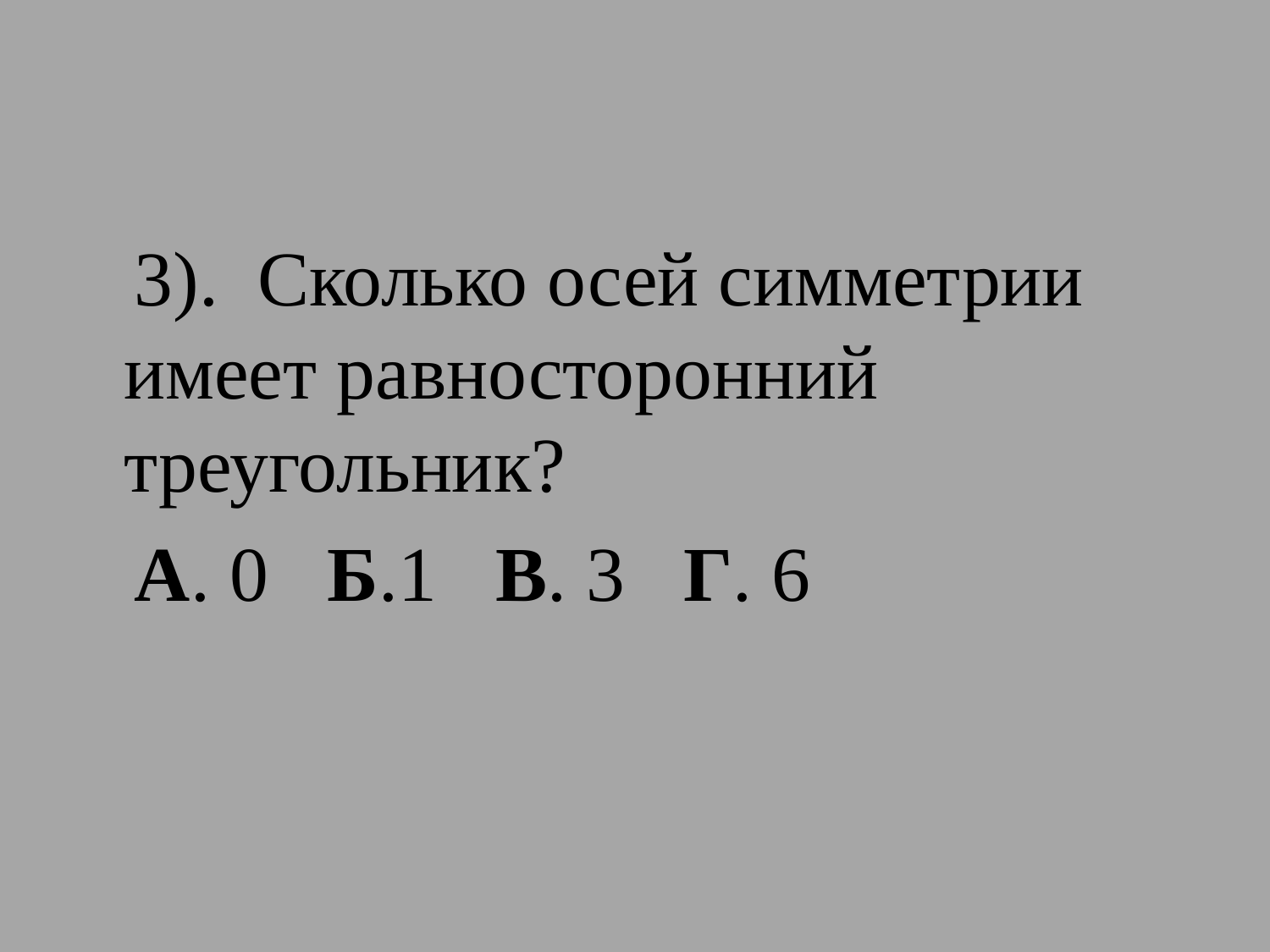

#
   3).  Сколько осей симметрии имеет равносторонний треугольник?
   А. 0   Б.1   В. 3   Г. 6